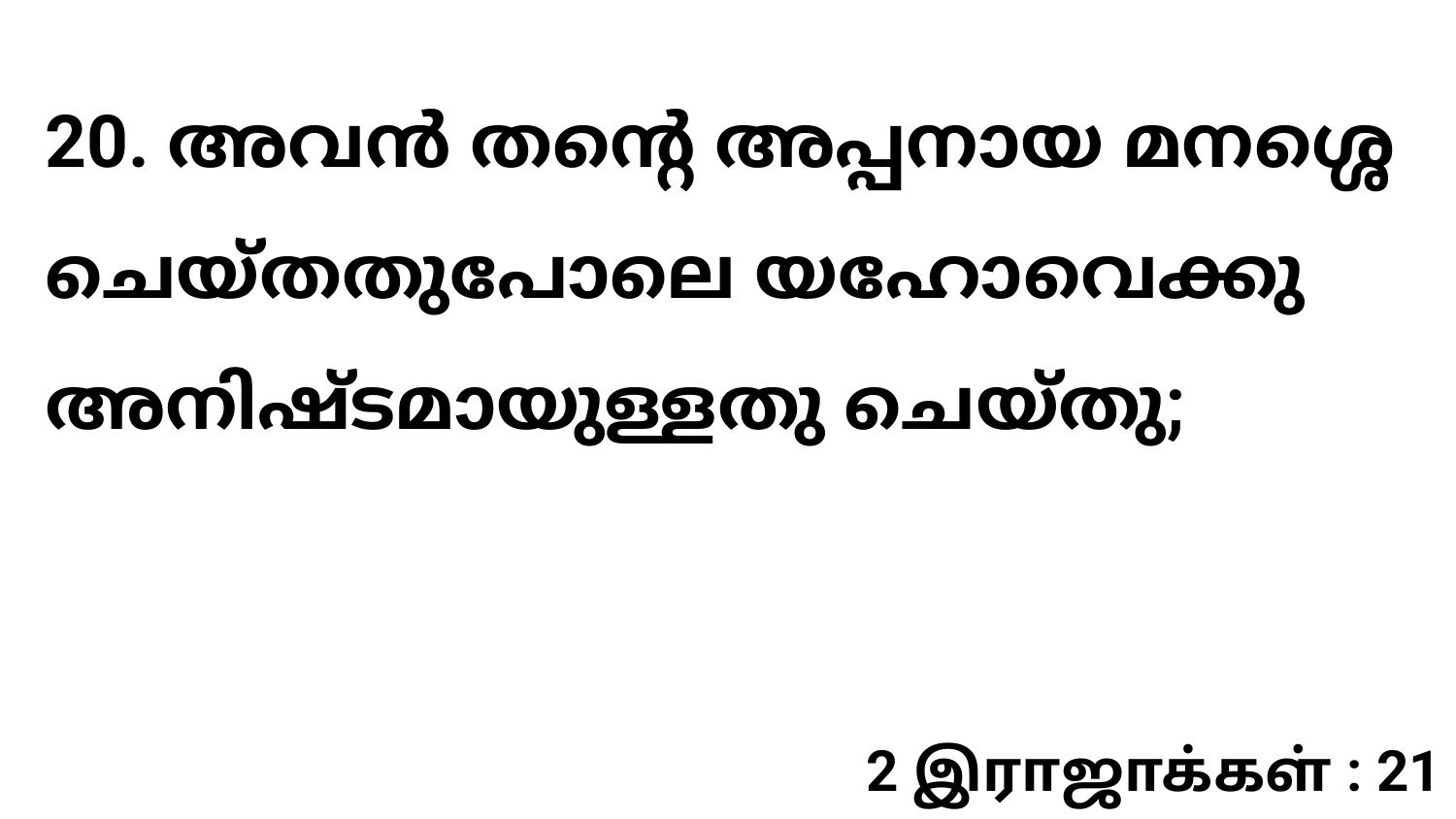

20. അവൻ തന്റെ അപ്പനായ മനശ്ശെ ചെയ്തതുപോലെ യഹോവെക്കു അനിഷ്ടമായുള്ളതു ചെയ്തു;
2 இராஜாக்கள் : 21